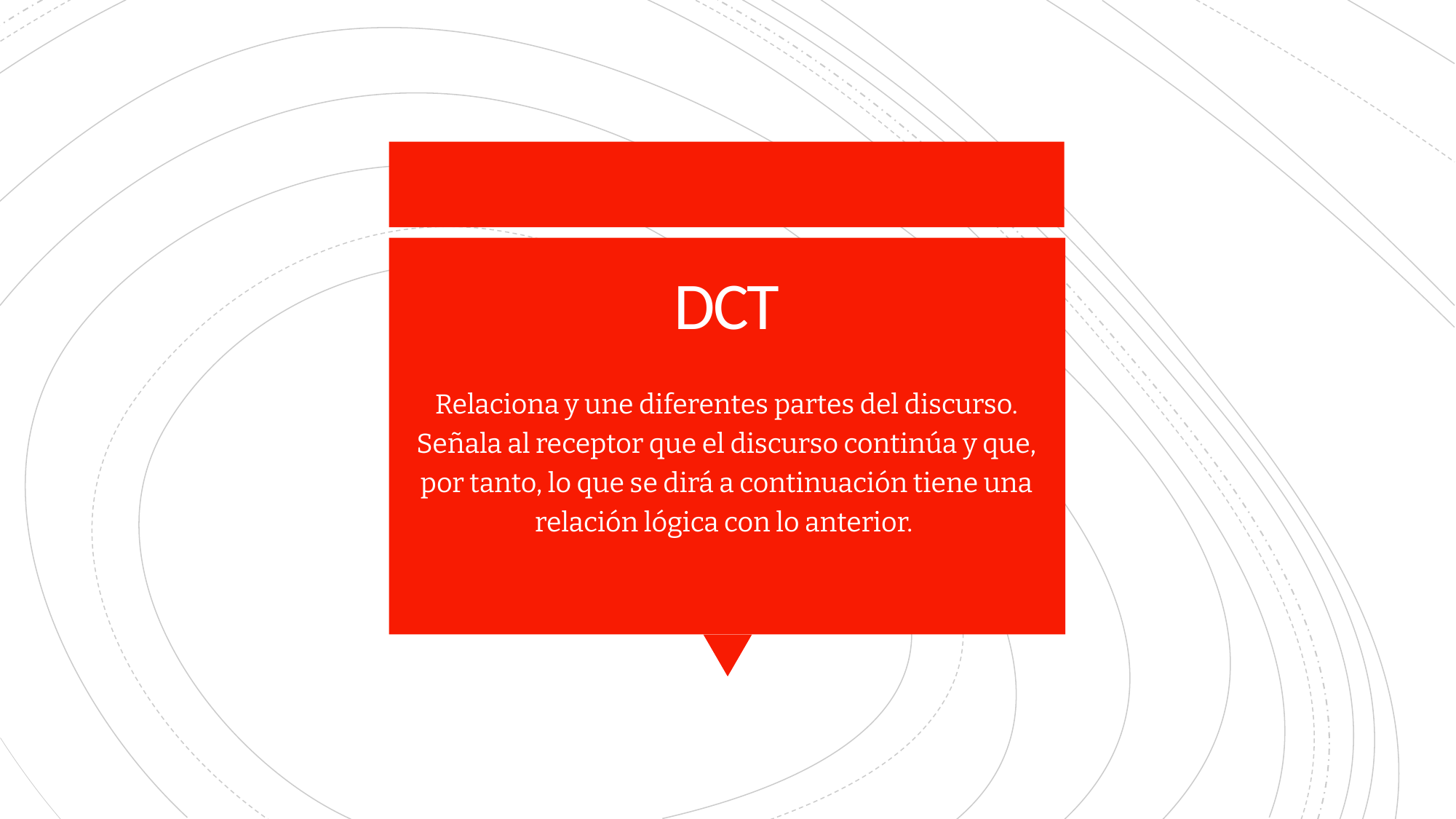

# DCT
Relaciona y une diferentes partes del discurso. Señala al receptor que el discurso continúa y que, por tanto, lo que se dirá a continuación tiene una relación lógica con lo anterior.